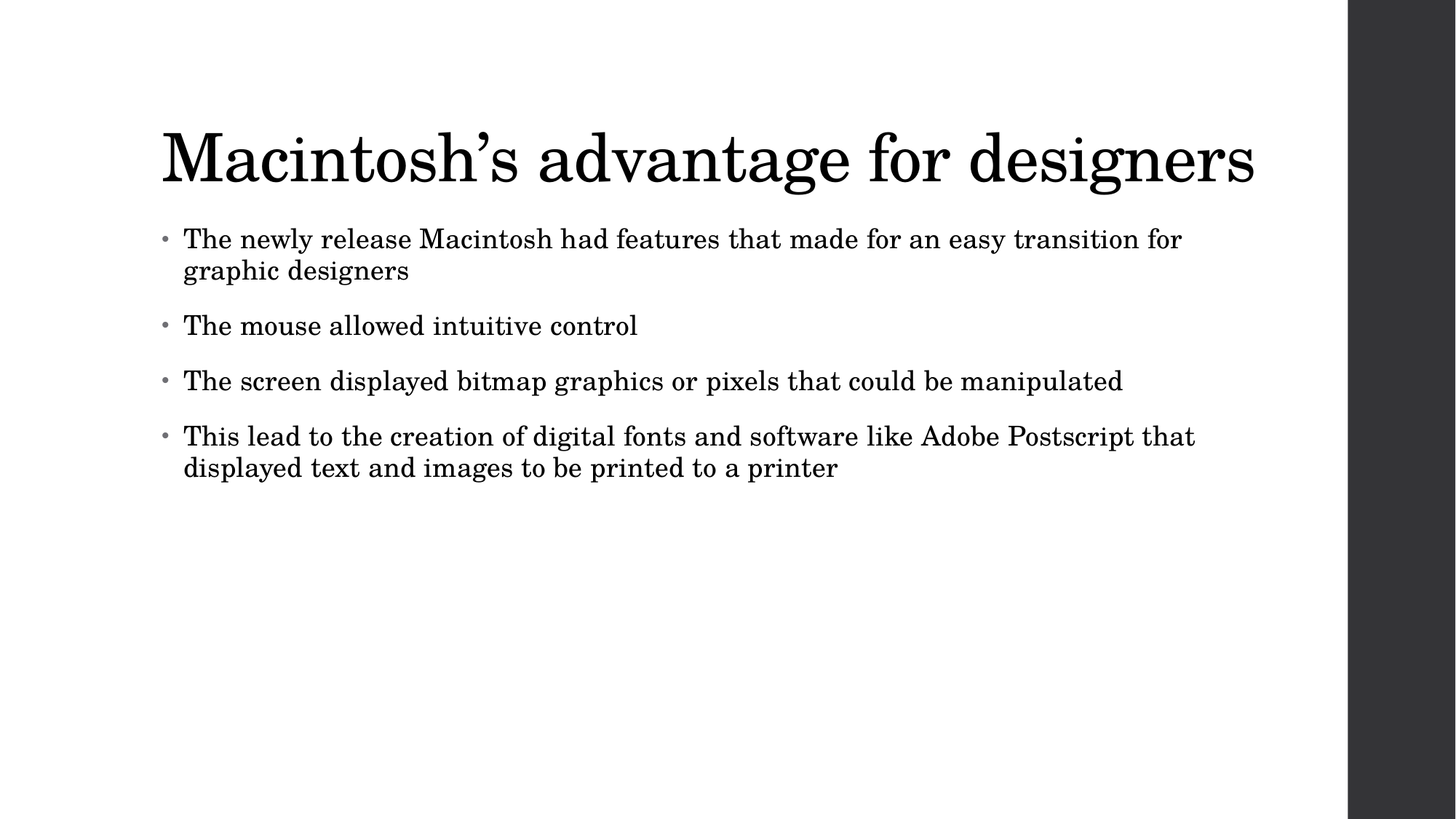

# Macintosh’s advantage for designers
The newly release Macintosh had features that made for an easy transition for graphic designers
The mouse allowed intuitive control
The screen displayed bitmap graphics or pixels that could be manipulated
This lead to the creation of digital fonts and software like Adobe Postscript that displayed text and images to be printed to a printer